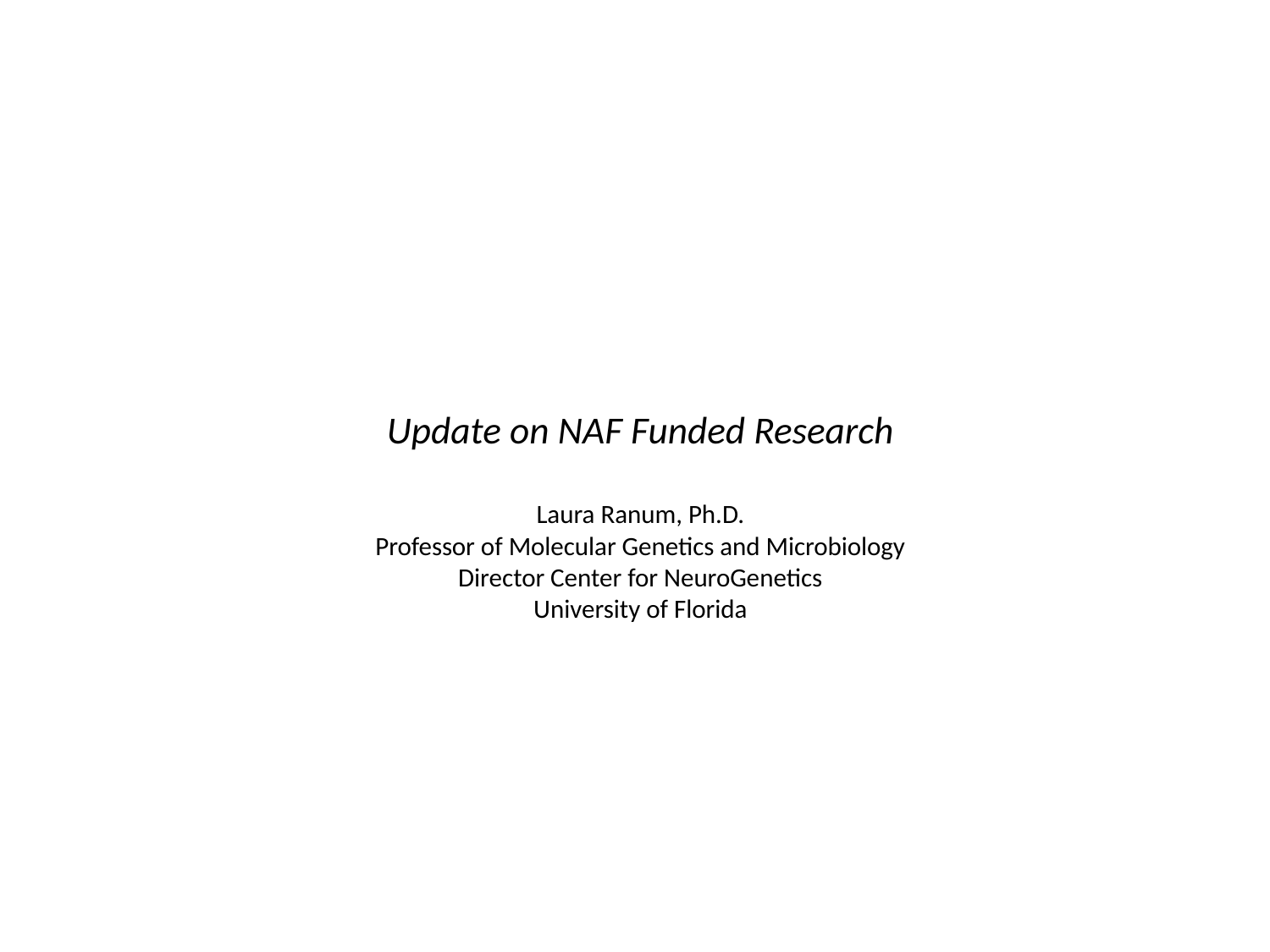

# Update on NAF Funded Research Laura Ranum, Ph.D. Professor of Molecular Genetics and Microbiology Director Center for NeuroGenetics University of Florida